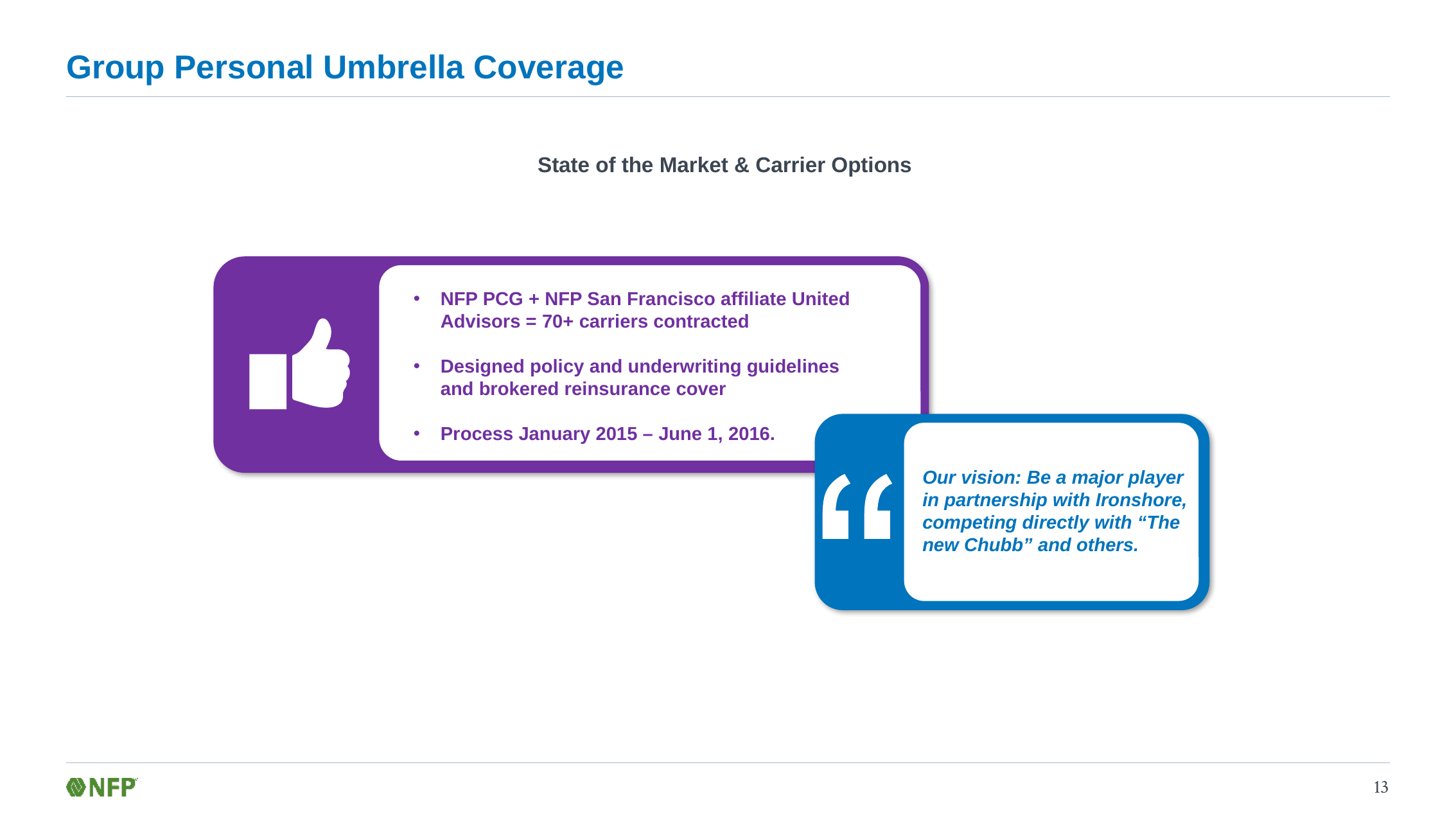

# Group Personal Umbrella Coverage
State of the Market & Carrier Options

NFP PCG + NFP San Francisco affiliate United Advisors = 70+ carriers contracted
Designed policy and underwriting guidelines and brokered reinsurance cover
Process January 2015 – June 1, 2016.

Our vision: Be a major player in partnership with Ironshore, competing directly with “The new Chubb” and others.